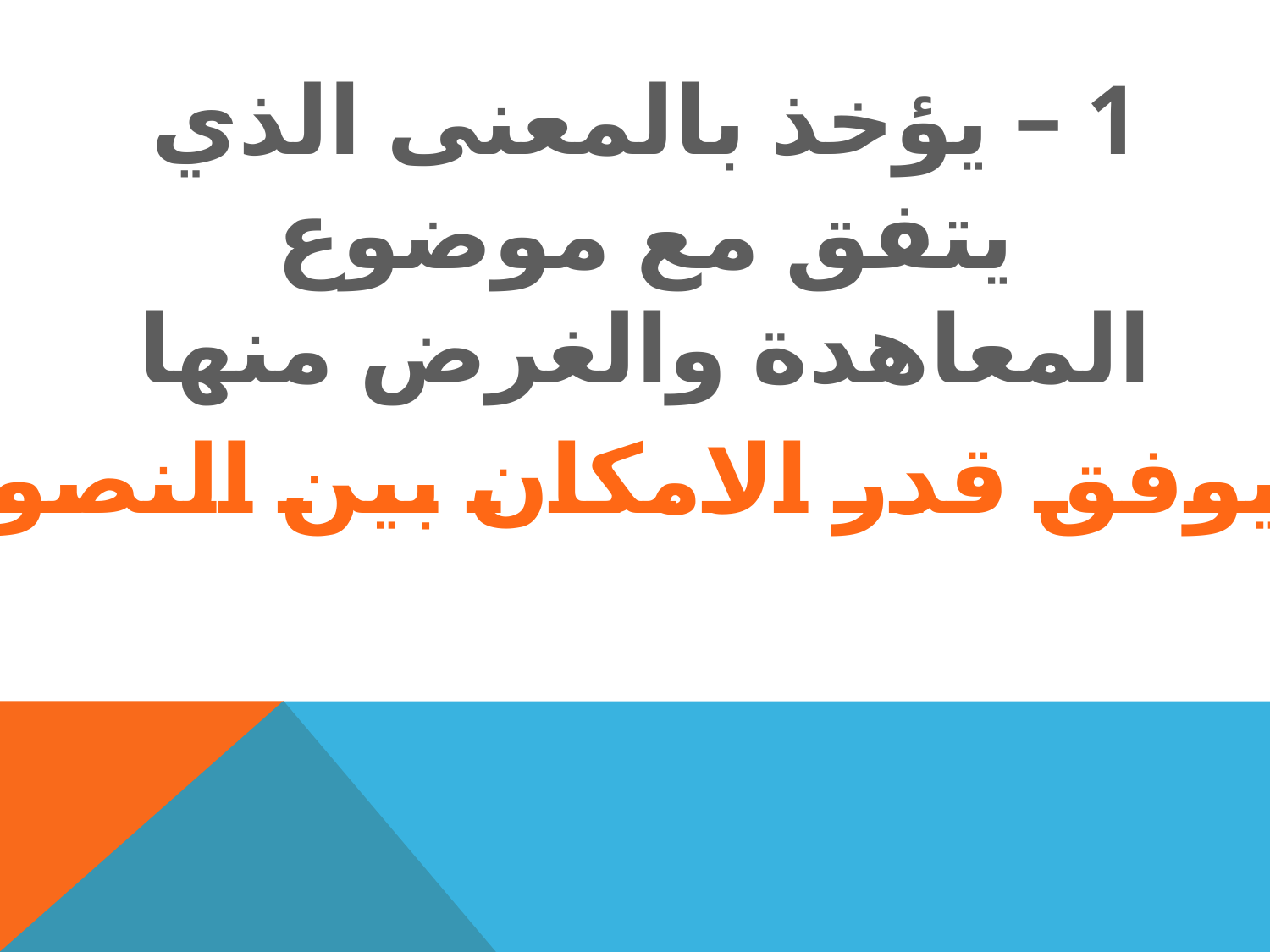

1 – يؤخذ بالمعنى الذي يتفق مع موضوع المعاهدة والغرض منها
2 – يوفق قدر الامكان بين النصوص